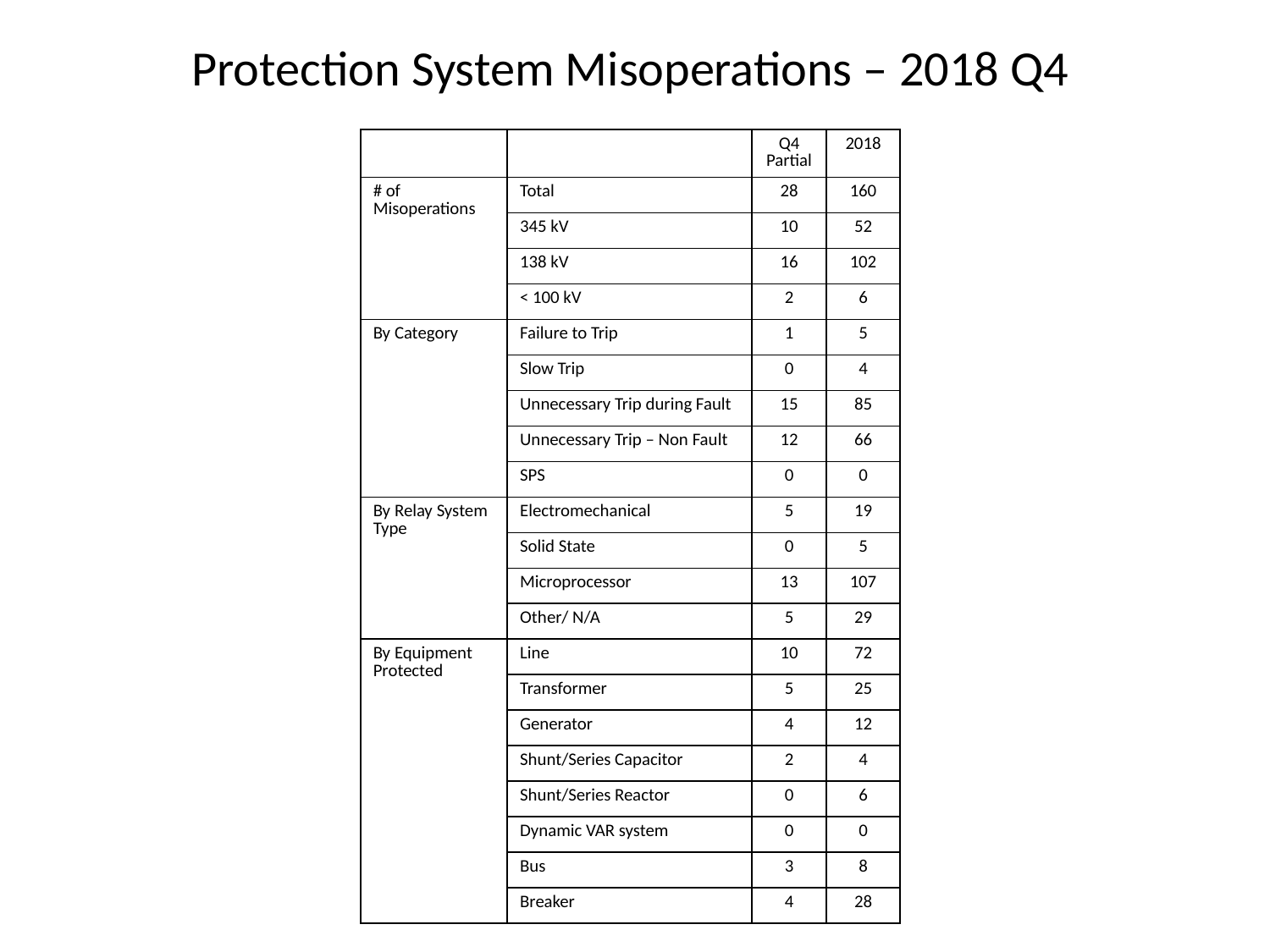

# Protection System Misoperations – 2018 Q4
|  |  | Q4 Partial | 2018 |
| --- | --- | --- | --- |
| # of Misoperations | Total | 28 | 160 |
|  | 345 kV | 10 | 52 |
|  | 138 kV | 16 | 102 |
|  | < 100 kV | 2 | 6 |
| By Category | Failure to Trip | 1 | 5 |
|  | Slow Trip | 0 | 4 |
|  | Unnecessary Trip during Fault | 15 | 85 |
|  | Unnecessary Trip – Non Fault | 12 | 66 |
|  | SPS | 0 | 0 |
| By Relay System Type | Electromechanical | 5 | 19 |
|  | Solid State | 0 | 5 |
|  | Microprocessor | 13 | 107 |
|  | Other/ N/A | 5 | 29 |
| By Equipment Protected | Line | 10 | 72 |
|  | Transformer | 5 | 25 |
|  | Generator | 4 | 12 |
|  | Shunt/Series Capacitor | 2 | 4 |
|  | Shunt/Series Reactor | 0 | 6 |
|  | Dynamic VAR system | 0 | 0 |
|  | Bus | 3 | 8 |
|  | Breaker | 4 | 28 |